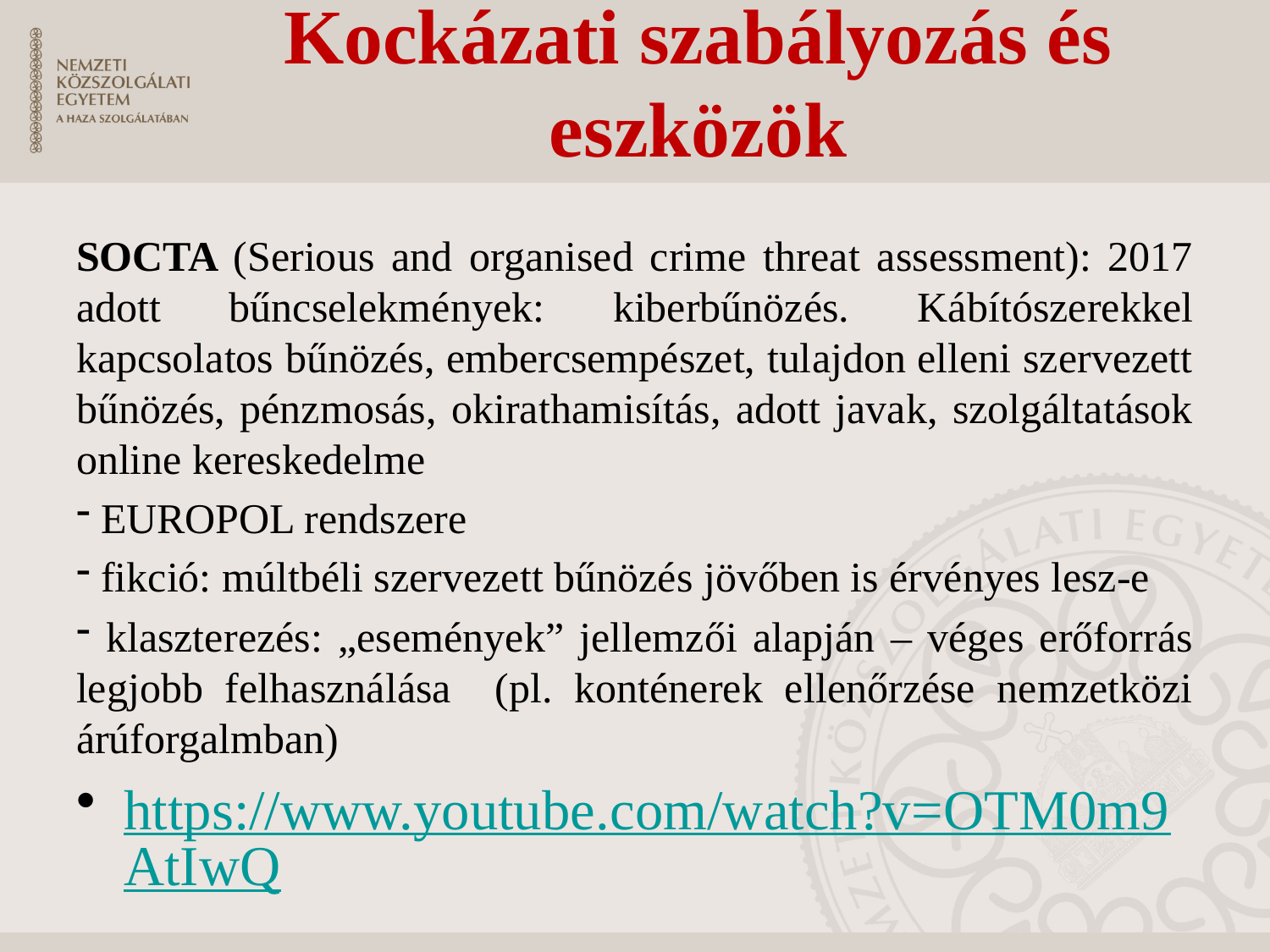

# Kockázati szabályozás és eszközök
SOCTA (Serious and organised crime threat assessment): 2017 adott bűncselekmények: kiberbűnözés. Kábítószerekkel kapcsolatos bűnözés, embercsempészet, tulajdon elleni szervezett bűnözés, pénzmosás, okirathamisítás, adott javak, szolgáltatások online kereskedelme
 EUROPOL rendszere
 fikció: múltbéli szervezett bűnözés jövőben is érvényes lesz-e
 klaszterezés: „események” jellemzői alapján – véges erőforrás legjobb felhasználása  (pl. konténerek ellenőrzése nemzetközi árúforgalmban)
https://www.youtube.com/watch?v=OTM0m9AtIwQ